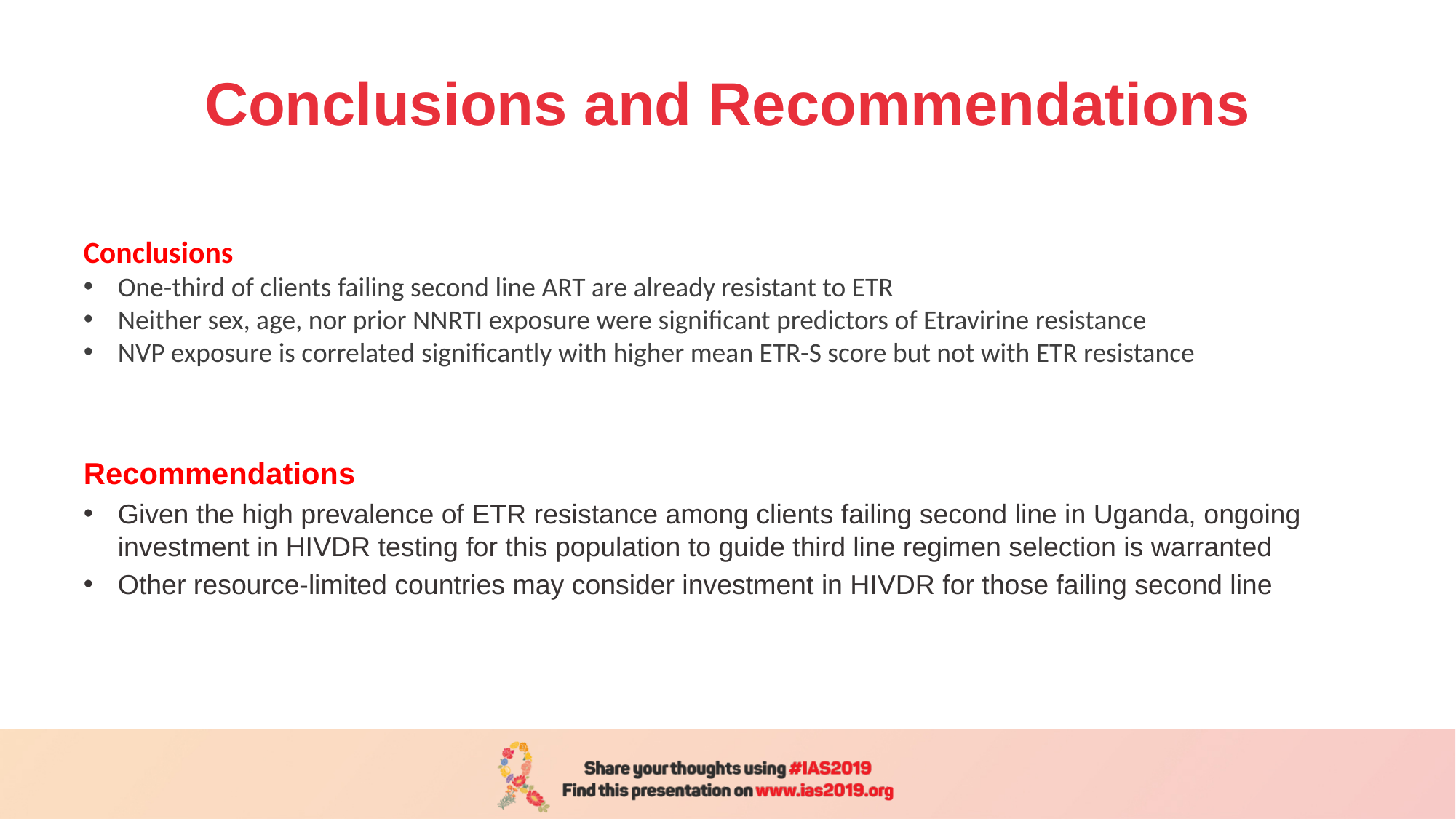

# Conclusions and Recommendations

Conclusions
One-third of clients failing second line ART are already resistant to ETR
Neither sex, age, nor prior NNRTI exposure were significant predictors of Etravirine resistance
NVP exposure is correlated significantly with higher mean ETR-S score but not with ETR resistance

Recommendations
Given the high prevalence of ETR resistance among clients failing second line in Uganda, ongoing investment in HIVDR testing for this population to guide third line regimen selection is warranted
Other resource-limited countries may consider investment in HIVDR for those failing second line